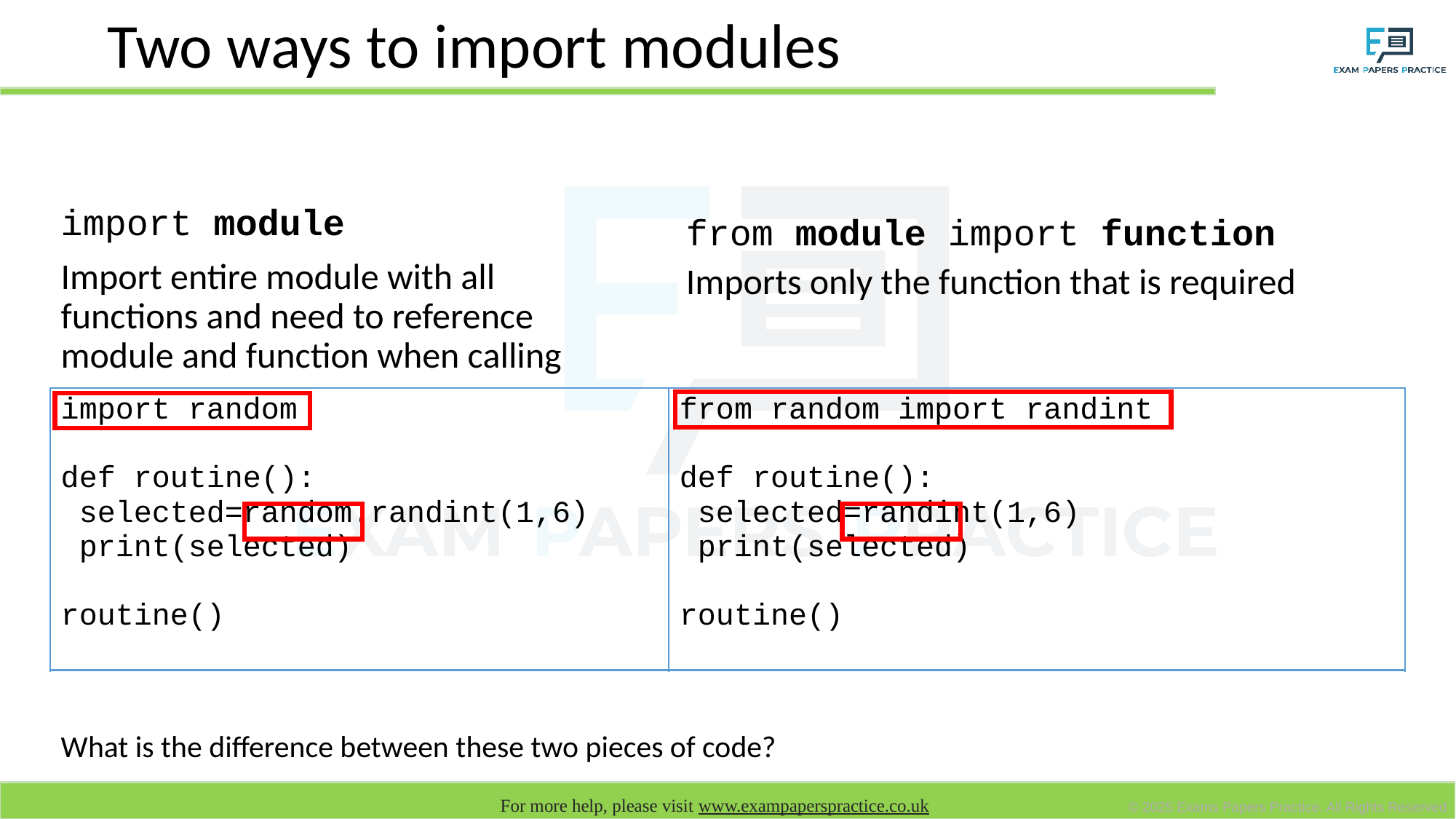

# Two ways to import modules
import module
Import entire module with all functions and need to reference module and function when calling
from module import function
Imports only the function that is required
| import random def routine(): selected=random.randint(1,6) print(selected) routine() | from random import randint def routine(): selected=randint(1,6) print(selected) routine() |
| --- | --- |

What is the difference between these two pieces of code?